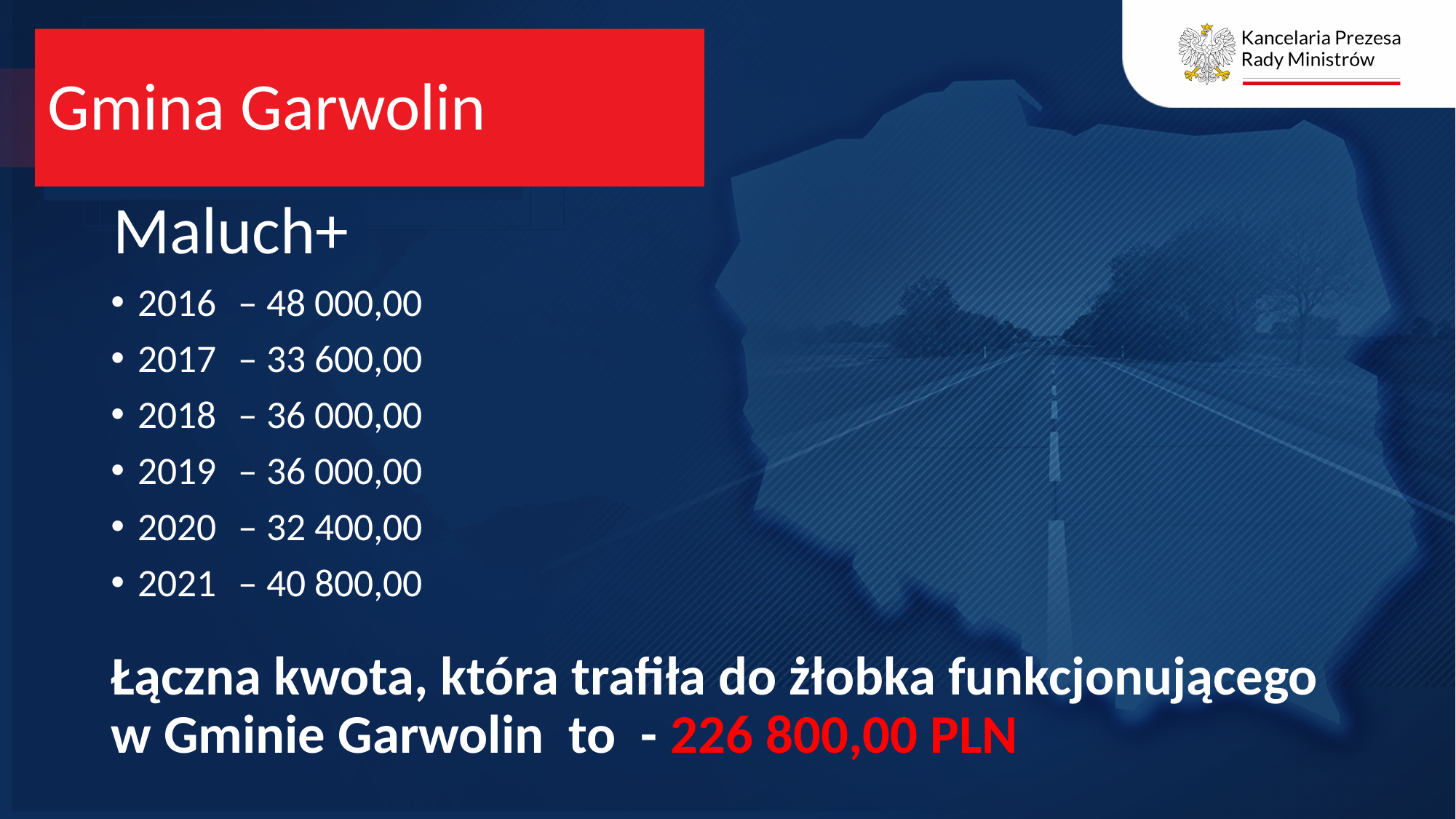

Gmina Garwolin
# Maluch+
2016		– 48 000,00
2017 	– 33 600,00
2018 	– 36 000,00
2019 	– 36 000,00
2020 	– 32 400,00
2021 	– 40 800,00

Łączna kwota, która trafiła do żłobka funkcjonującego w Gminie Garwolin  to  - 226 800,00 PLN